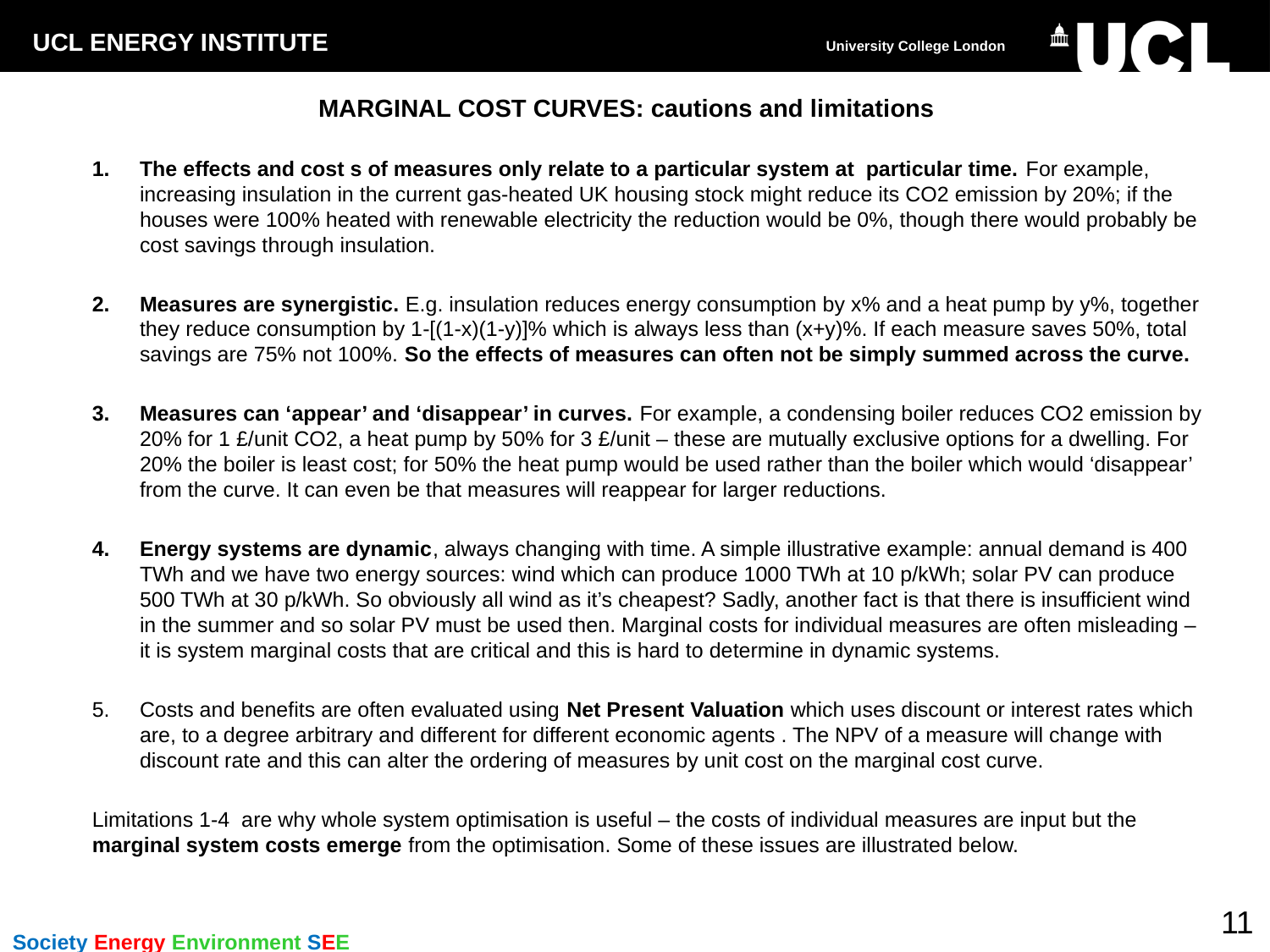

# MARGINAL COST CURVES: cautions and limitations
The effects and cost s of measures only relate to a particular system at  particular time. For example, increasing insulation in the current gas-heated UK housing stock might reduce its CO2 emission by 20%; if the houses were 100% heated with renewable electricity the reduction would be 0%, though there would probably be cost savings through insulation.

Measures are synergistic. E.g. insulation reduces energy consumption by x% and a heat pump by y%, together they reduce consumption by 1-[(1-x)(1-y)]% which is always less than (x+y)%. If each measure saves 50%, total savings are 75% not 100%. So the effects of measures can often not be simply summed across the curve.

Measures can ‘appear’ and ‘disappear’ in curves. For example, a condensing boiler reduces CO2 emission by 20% for 1 £/unit CO2, a heat pump by 50% for 3 £/unit – these are mutually exclusive options for a dwelling. For 20% the boiler is least cost; for 50% the heat pump would be used rather than the boiler which would ‘disappear’ from the curve. It can even be that measures will reappear for larger reductions.

Energy systems are dynamic, always changing with time. A simple illustrative example: annual demand is 400 TWh and we have two energy sources: wind which can produce 1000 TWh at 10 p/kWh; solar PV can produce 500 TWh at 30 p/kWh. So obviously all wind as it’s cheapest? Sadly, another fact is that there is insufficient wind in the summer and so solar PV must be used then. Marginal costs for individual measures are often misleading – it is system marginal costs that are critical and this is hard to determine in dynamic systems.

Costs and benefits are often evaluated using Net Present Valuation which uses discount or interest rates which are, to a degree arbitrary and different for different economic agents . The NPV of a measure will change with discount rate and this can alter the ordering of measures by unit cost on the marginal cost curve.

Limitations 1-4  are why whole system optimisation is useful – the costs of individual measures are input but the marginal system costs emerge from the optimisation. Some of these issues are illustrated below.
11